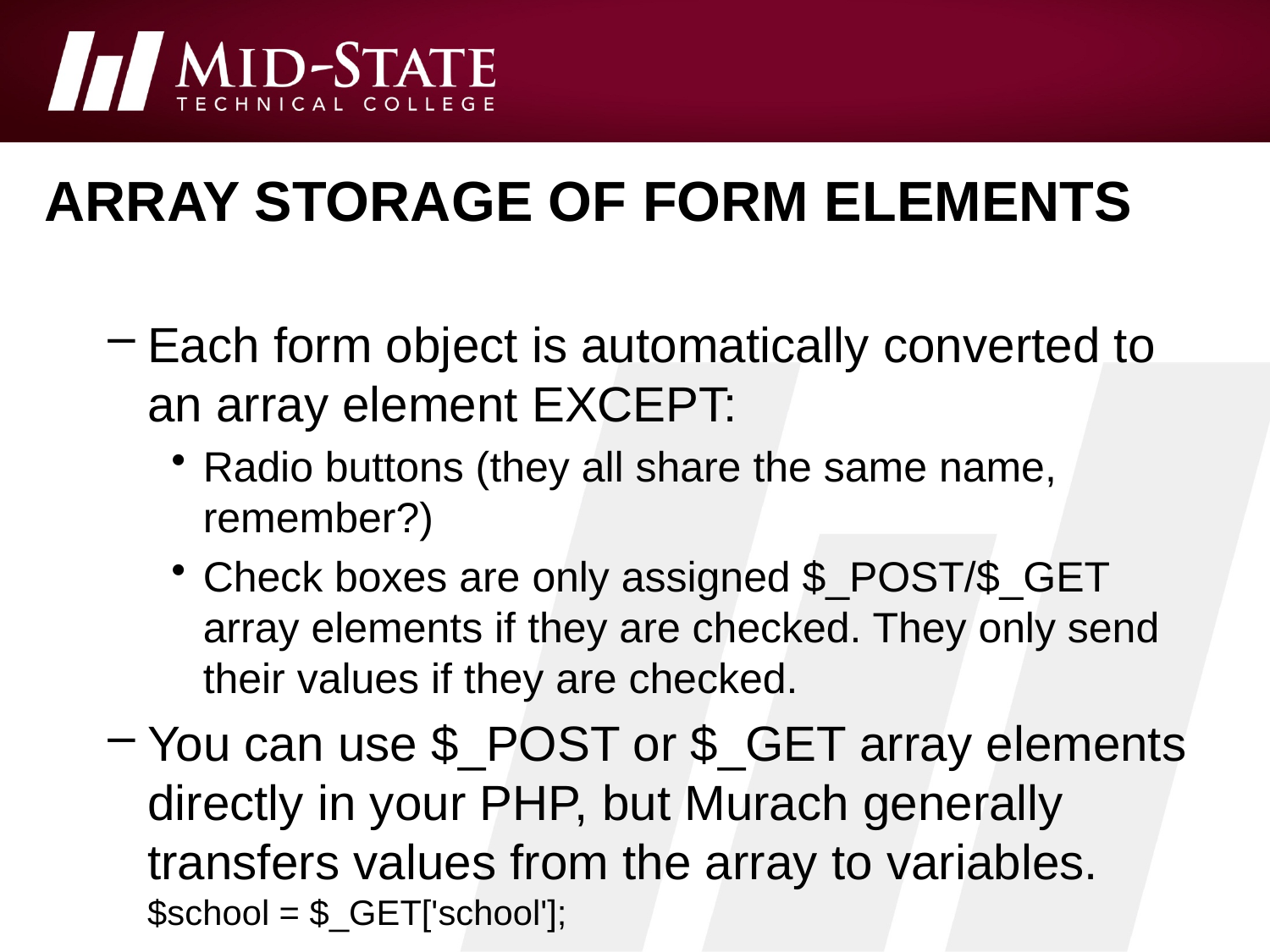

# Array storage of form elements
Each form object is automatically converted to an array element EXCEPT:
Radio buttons (they all share the same name, remember?)
Check boxes are only assigned $_POST/$_GET array elements if they are checked. They only send their values if they are checked.
You can use $_POST or $_GET array elements directly in your PHP, but Murach generally transfers values from the array to variables.
$school = $_GET['school'];